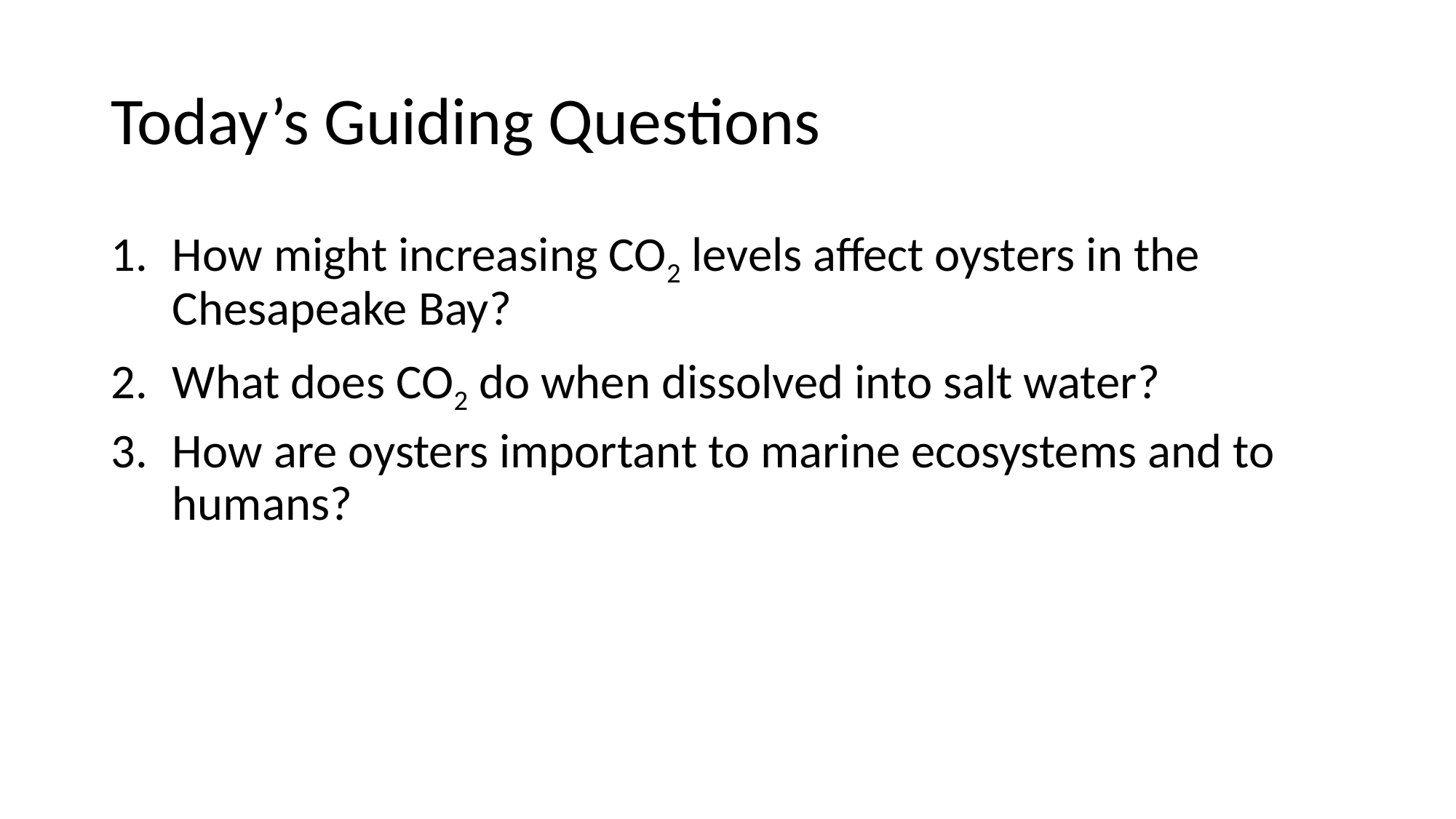

# Today’s Guiding Questions
How might increasing CO2 levels affect oysters in the Chesapeake Bay?
What does CO2 do when dissolved into salt water?
How are oysters important to marine ecosystems and to humans?